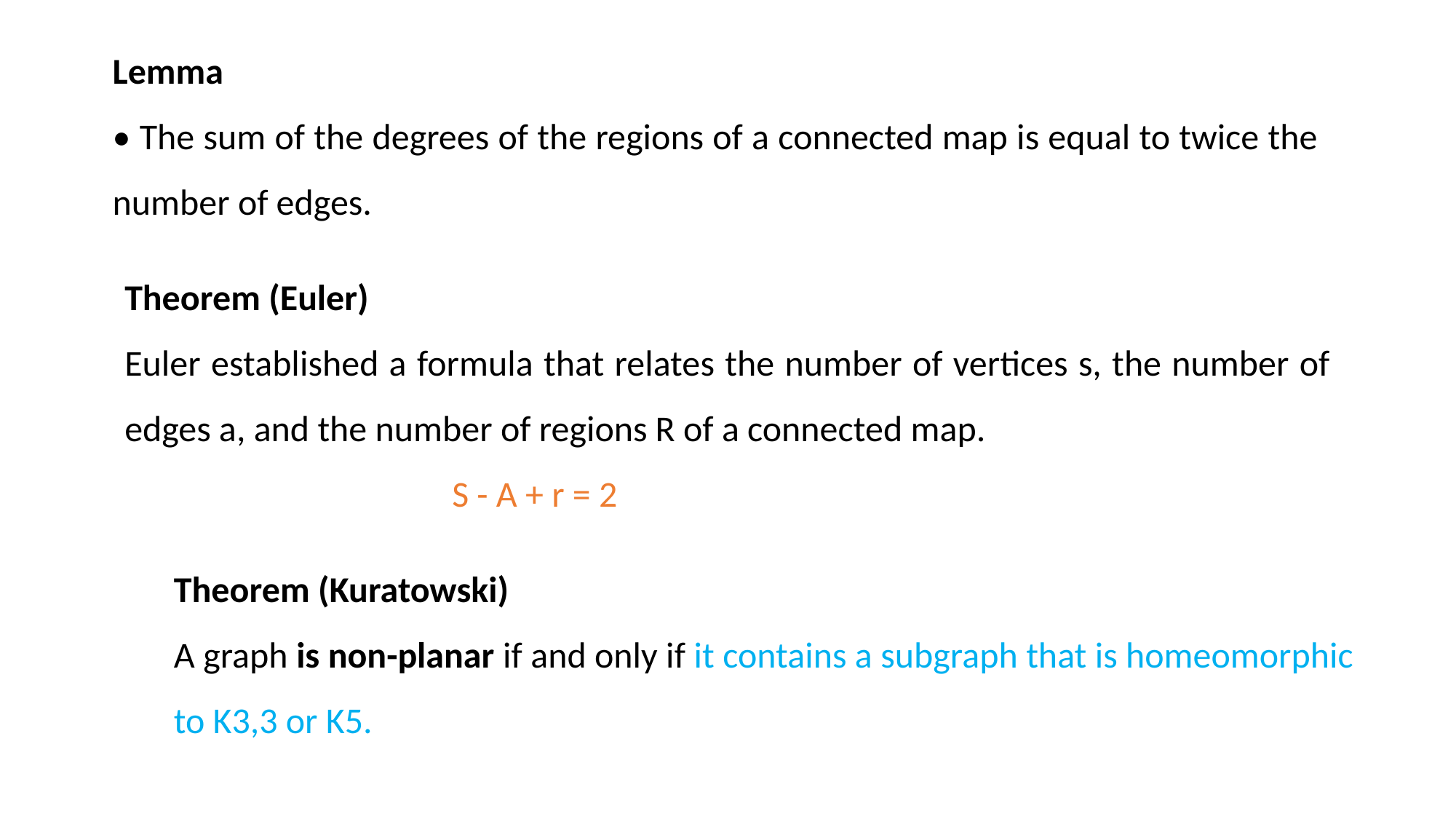

Lemma
• The sum of the degrees of the regions of a connected map is equal to twice the number of edges.
Theorem (Euler)
Euler established a formula that relates the number of vertices s, the number of edges a, and the number of regions R of a connected map.
			S - A + r = 2
Theorem (Kuratowski)
A graph is non-planar if and only if it contains a subgraph that is homeomorphic to K3,3 or K5.